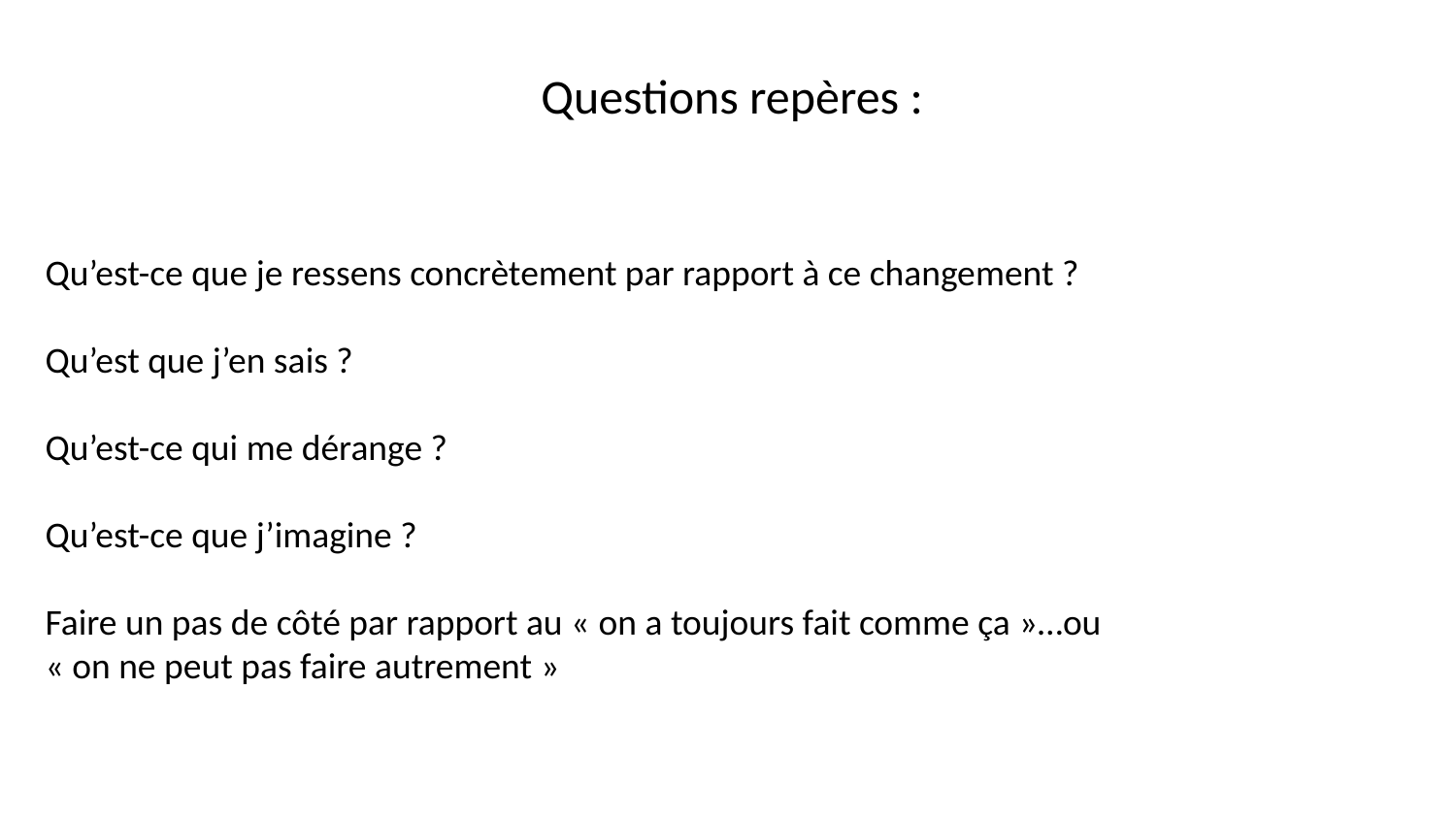

# Questions repères :

Qu’est-ce que je ressens concrètement par rapport à ce changement ?

Qu’est que j’en sais ?

Qu’est-ce qui me dérange ?

Qu’est-ce que j’imagine ?

Faire un pas de côté par rapport au « on a toujours fait comme ça »…ou
« on ne peut pas faire autrement »